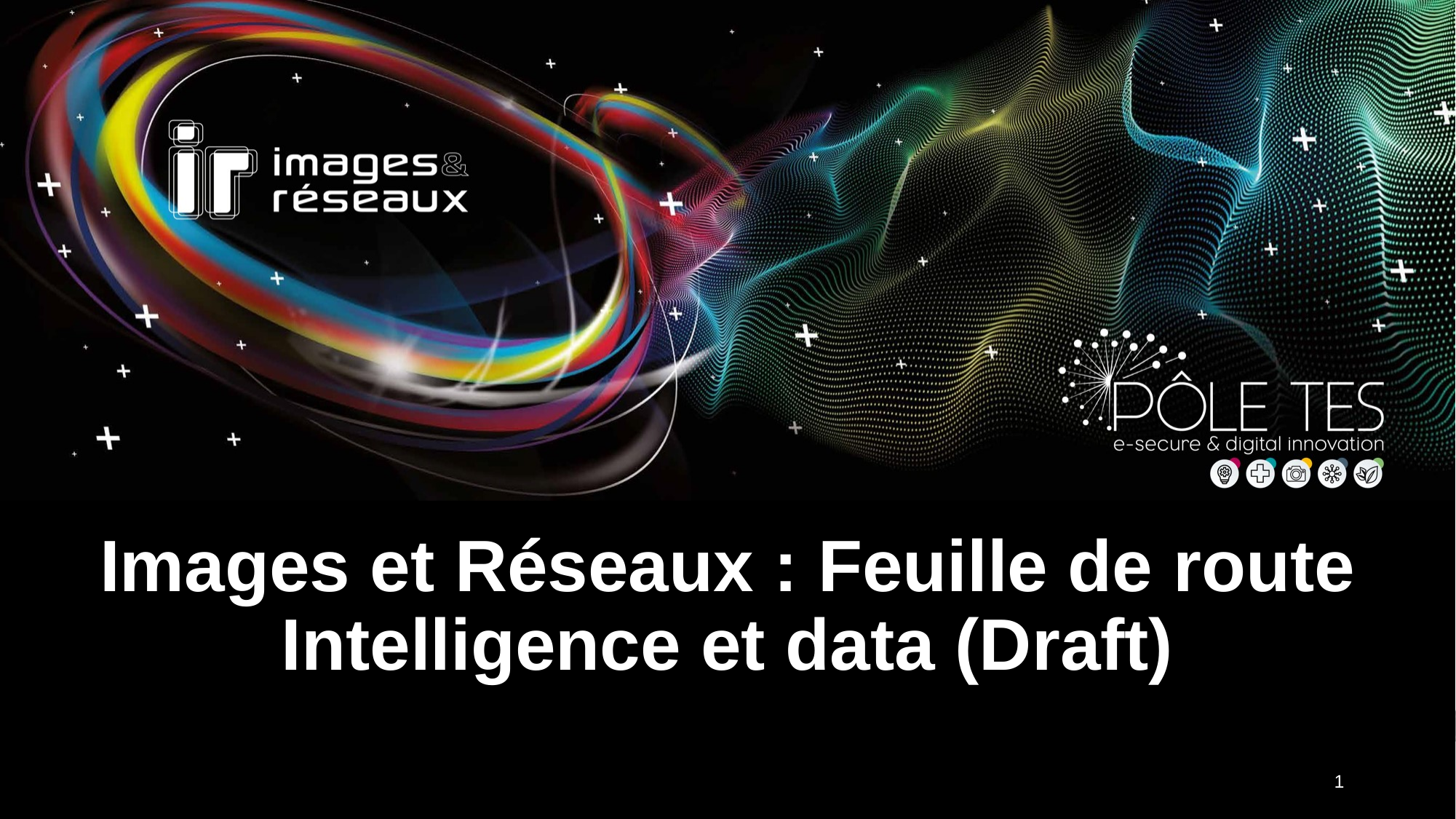

# Images et Réseaux : Feuille de route Intelligence et data (Draft)
1
I&R+TES global